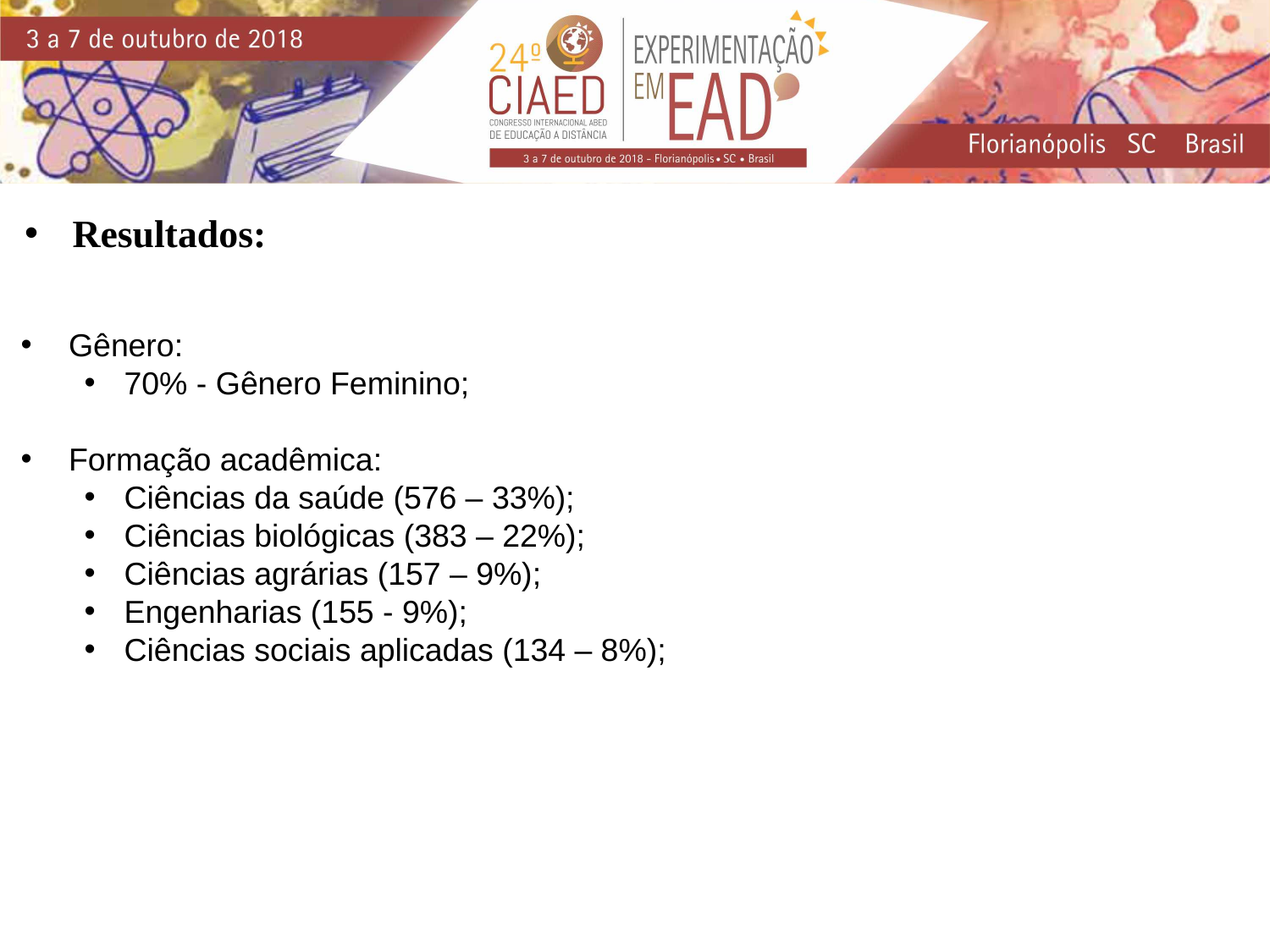

Resultados:
Gênero:
70% - Gênero Feminino;

Formação acadêmica:
Ciências da saúde (576 – 33%);
Ciências biológicas (383 – 22%);
Ciências agrárias (157 – 9%);
Engenharias (155 - 9%);
Ciências sociais aplicadas (134 – 8%);